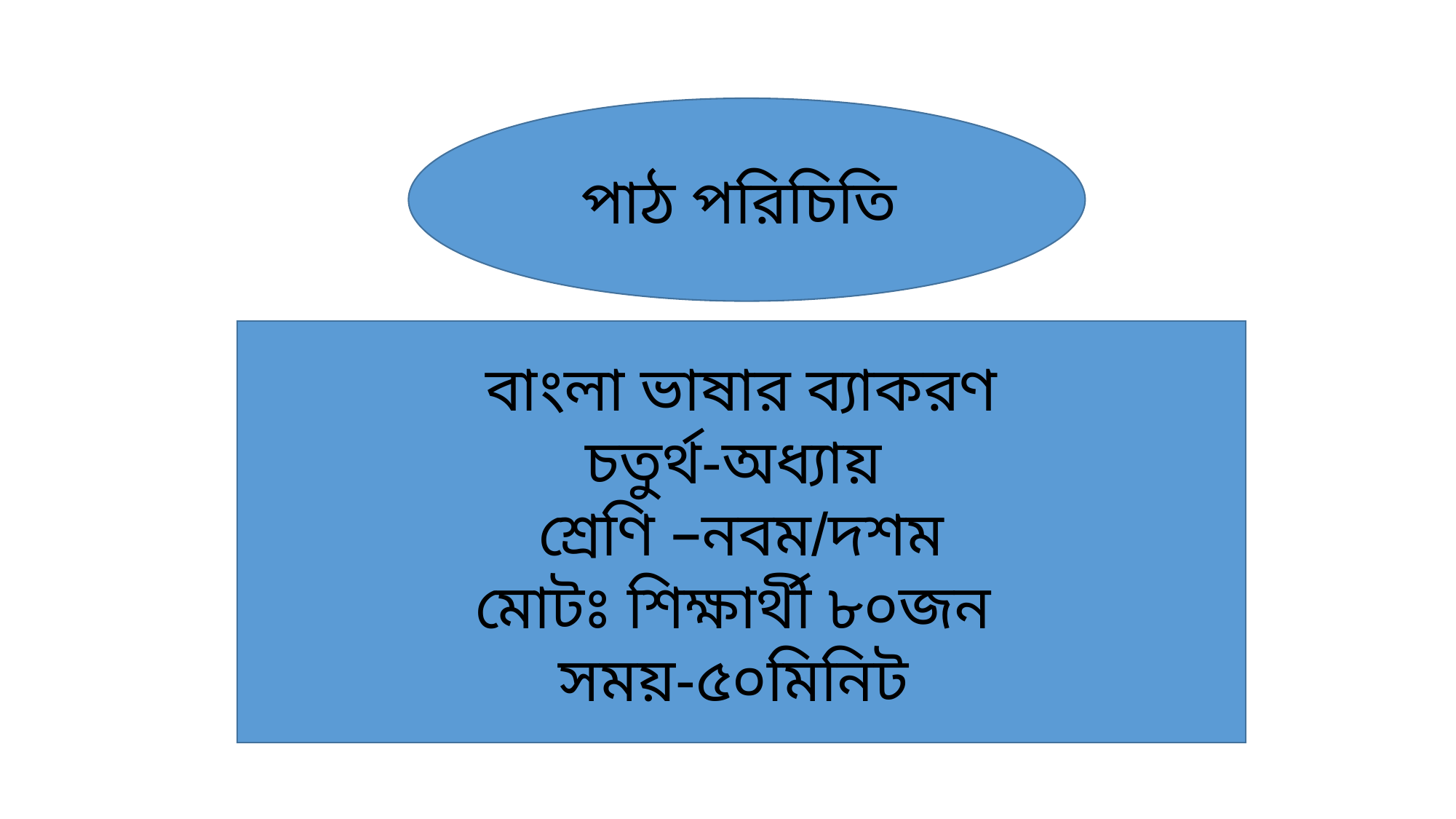

পাঠ পরিচিতি
বাংলা ভাষার ব্যাকরণ
চতুর্থ-অধ্যায়
শ্রেণি –নবম/দশম
মোটঃ শিক্ষার্থী ৮০জন
সময়-৫০মিনিট